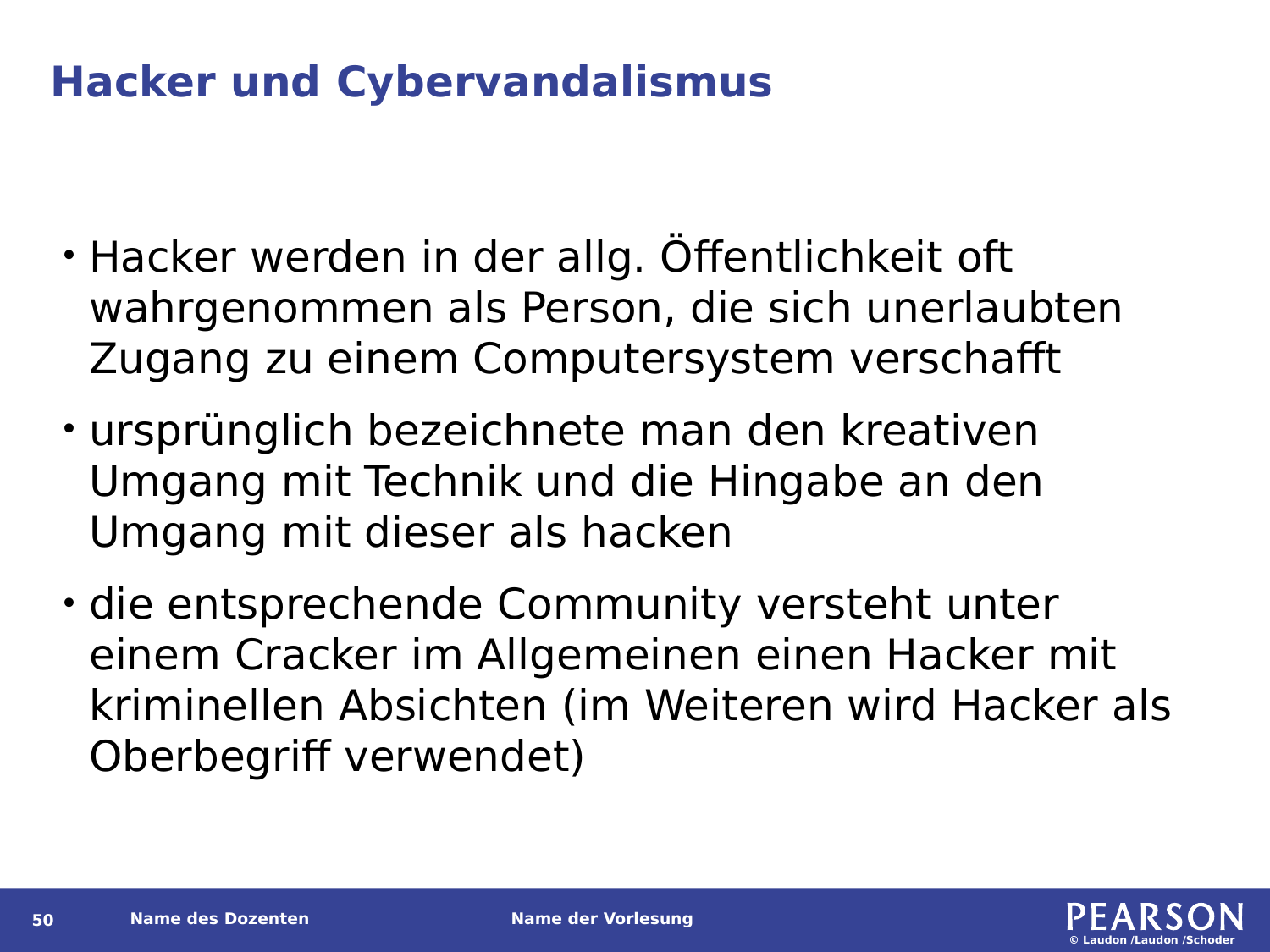

# Hacker und Cybervandalismus
Hacker werden in der allg. Öffentlichkeit oft wahrgenommen als Person, die sich unerlaubten Zugang zu einem Computersystem verschafft
ursprünglich bezeichnete man den kreativen Umgang mit Technik und die Hingabe an den Umgang mit dieser als hacken
die entsprechende Community versteht unter einem Cracker im Allgemeinen einen Hacker mit kriminellen Absichten (im Weiteren wird Hacker als Oberbegriff verwendet)
50